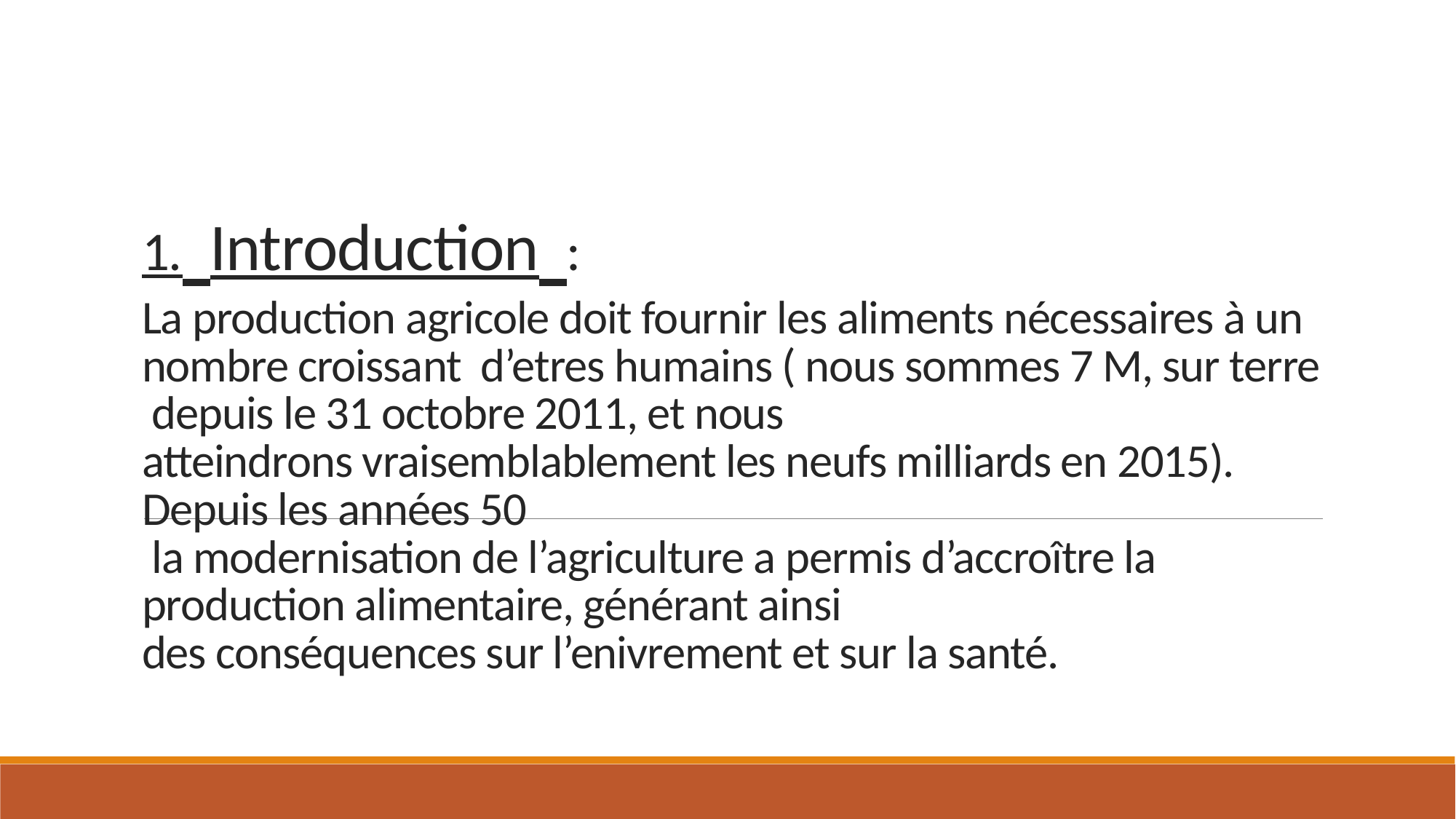

# 1. Introduction : La production agricole doit fournir les aliments nécessaires à un nombre croissant  d’etres humains ( nous sommes 7 M, sur terre depuis le 31 octobre 2011, et nous atteindrons vraisemblablement les neufs milliards en 2015). Depuis les années 50 la modernisation de l’agriculture a permis d’accroître la production alimentaire, générant ainsi des conséquences sur l’enivrement et sur la santé.